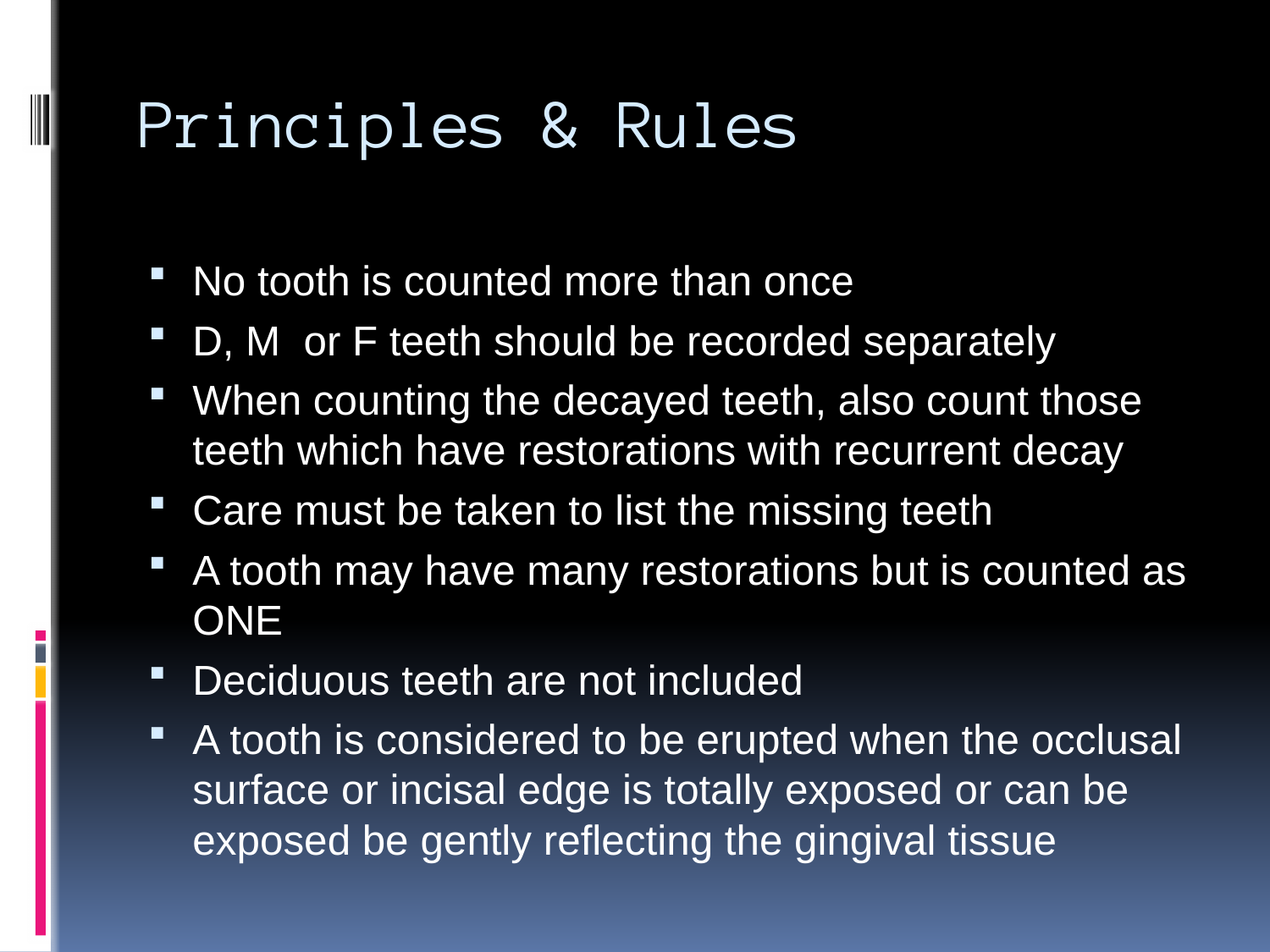

# Principles & Rules
No tooth is counted more than once
D, M  or F teeth should be recorded separately
When counting the decayed teeth, also count those teeth which have restorations with recurrent decay
Care must be taken to list the missing teeth
A tooth may have many restorations but is counted as ONE
Deciduous teeth are not included
A tooth is considered to be erupted when the occlusal surface or incisal edge is totally exposed or can be exposed be gently reflecting the gingival tissue